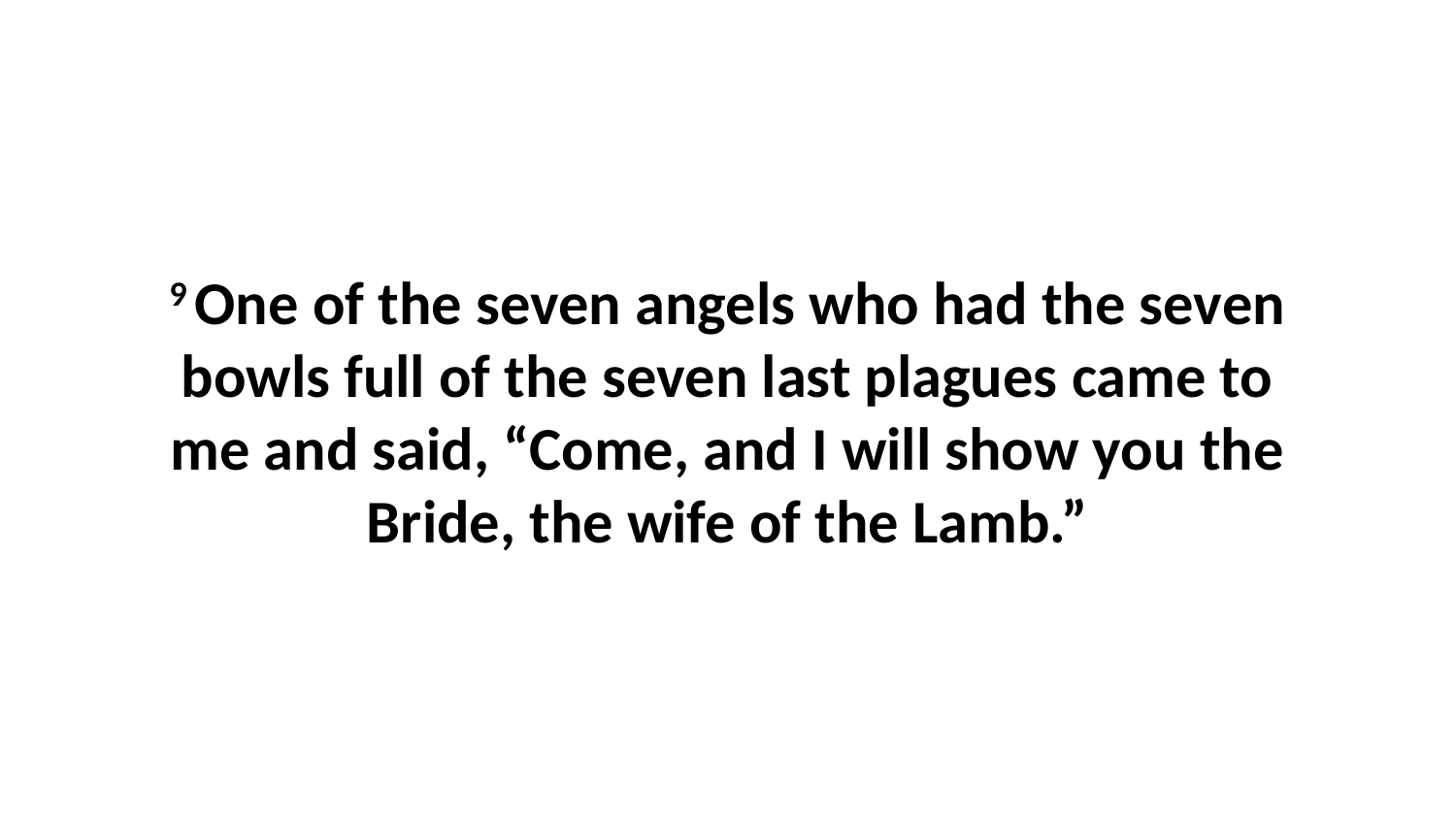

9 One of the seven angels who had the seven bowls full of the seven last plagues came to me and said, “Come, and I will show you the Bride, the wife of the Lamb.”